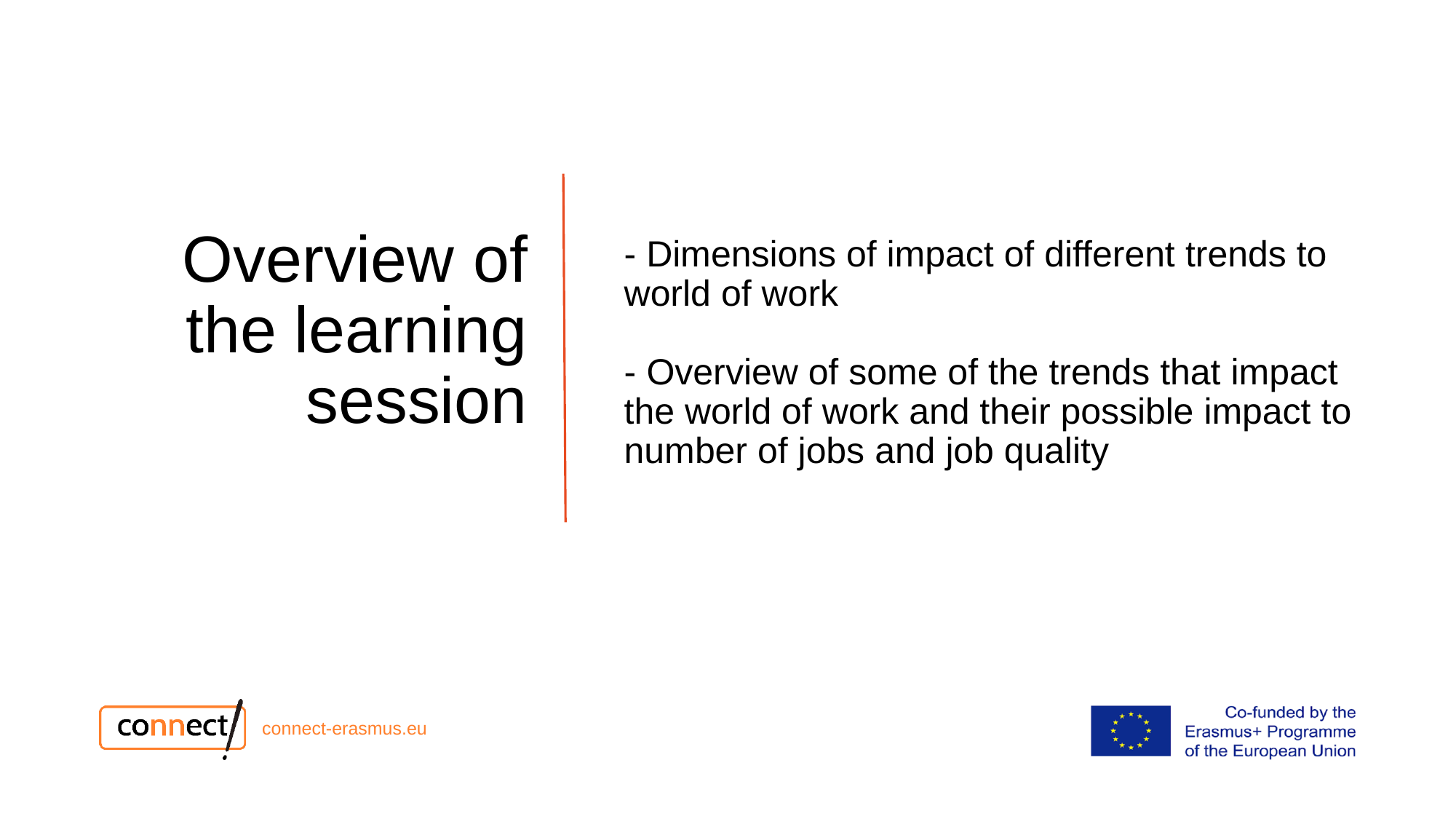

Overview of the learning session
# - Dimensions of impact of different trends to world of work - Overview of some of the trends that impact the world of work and their possible impact to number of jobs and job quality
connect-erasmus.eu